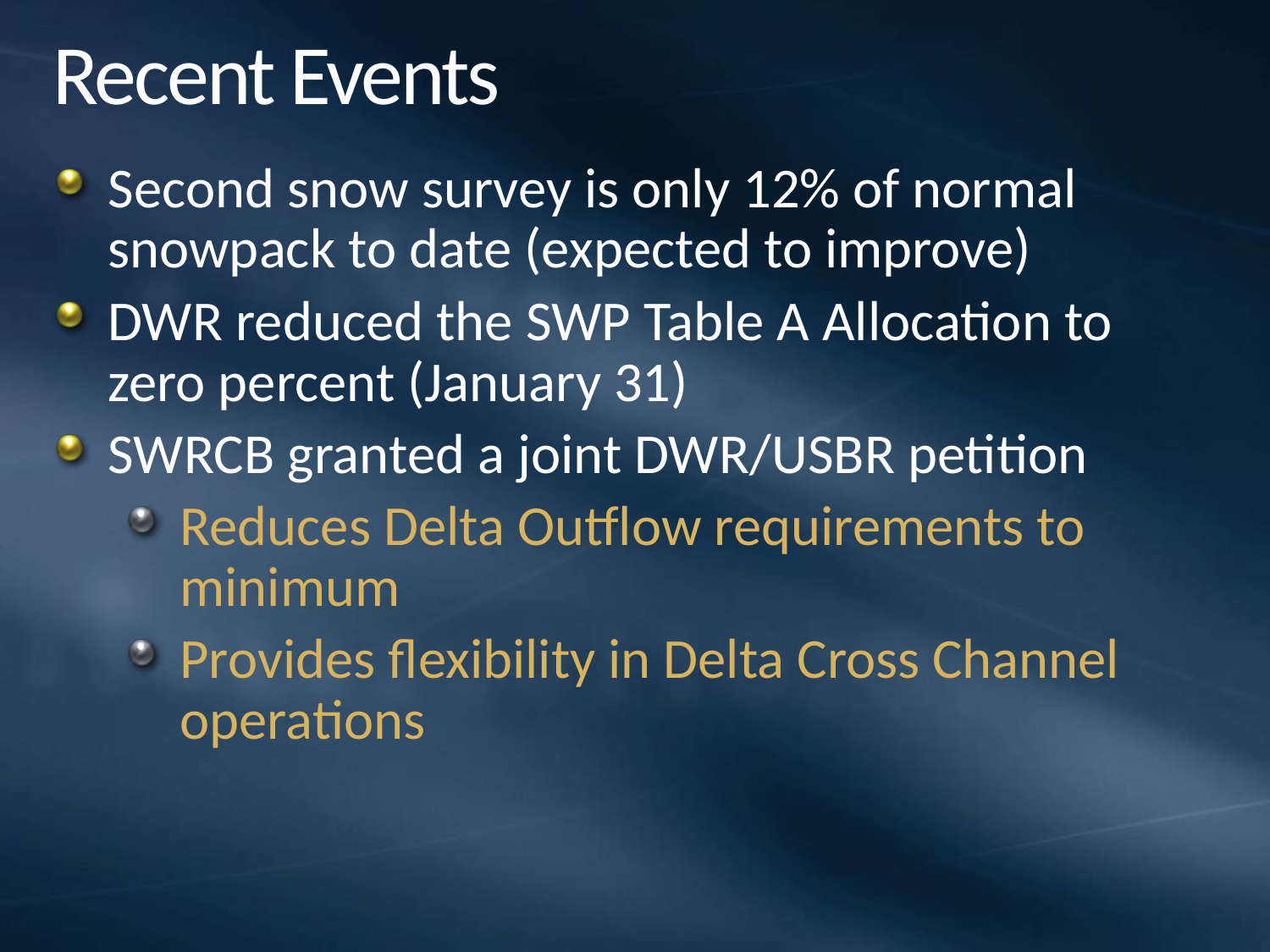

# Recent Events
Second snow survey is only 12% of normal snowpack to date (expected to improve)
DWR reduced the SWP Table A Allocation to zero percent (January 31)
SWRCB granted a joint DWR/USBR petition
Reduces Delta Outflow requirements to minimum
Provides flexibility in Delta Cross Channel operations